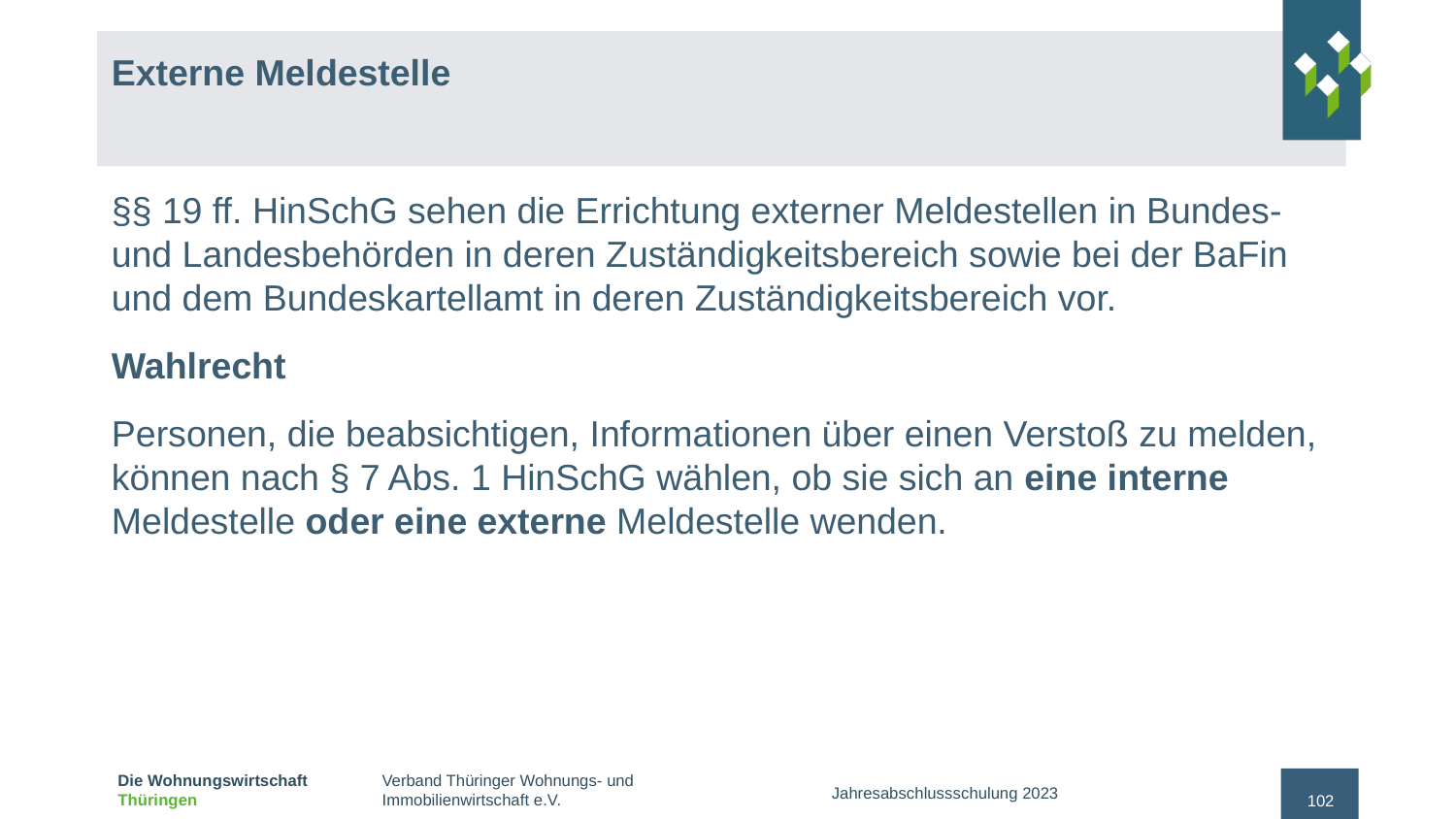

# Externe Meldestelle
§§ 19 ff. HinSchG sehen die Errichtung externer Meldestellen in Bundes- und Landesbehörden in deren Zuständigkeitsbereich sowie bei der BaFin und dem Bundeskartellamt in deren Zuständigkeitsbereich vor.
Wahlrecht
Personen, die beabsichtigen, Informationen über einen Verstoß zu melden, können nach § 7 Abs. 1 HinSchG wählen, ob sie sich an eine interne Meldestelle oder eine externe Meldestelle wenden.
Jahresabschlussschulung 2023